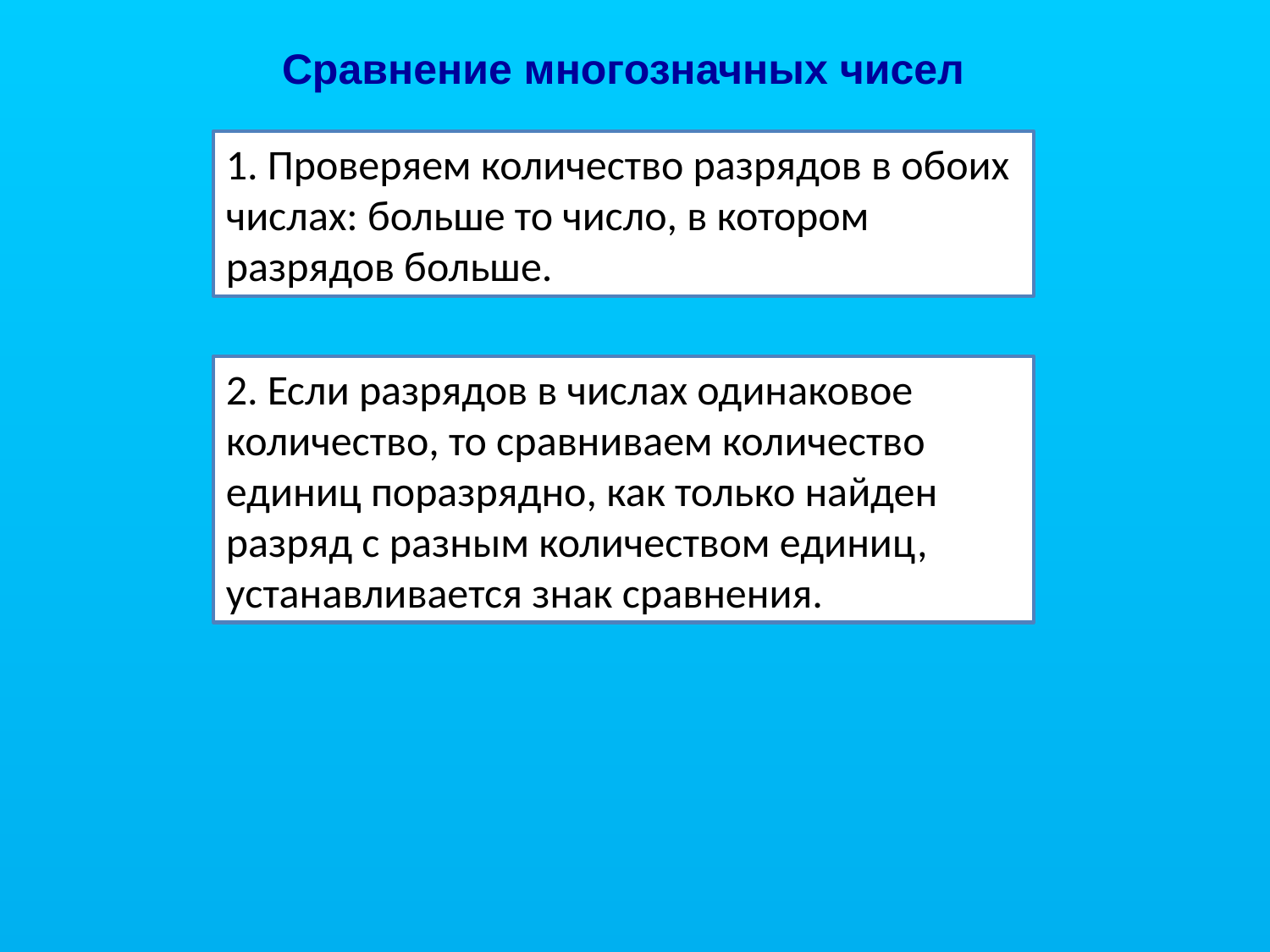

Сравнение многозначных чисел
1. Проверяем количество разрядов в обоих числах: больше то число, в котором разрядов больше.
2. Если разрядов в числах одинаковое количество, то сравниваем количество единиц поразрядно, как только найден разряд с разным количеством единиц, устанавливается знак сравнения.